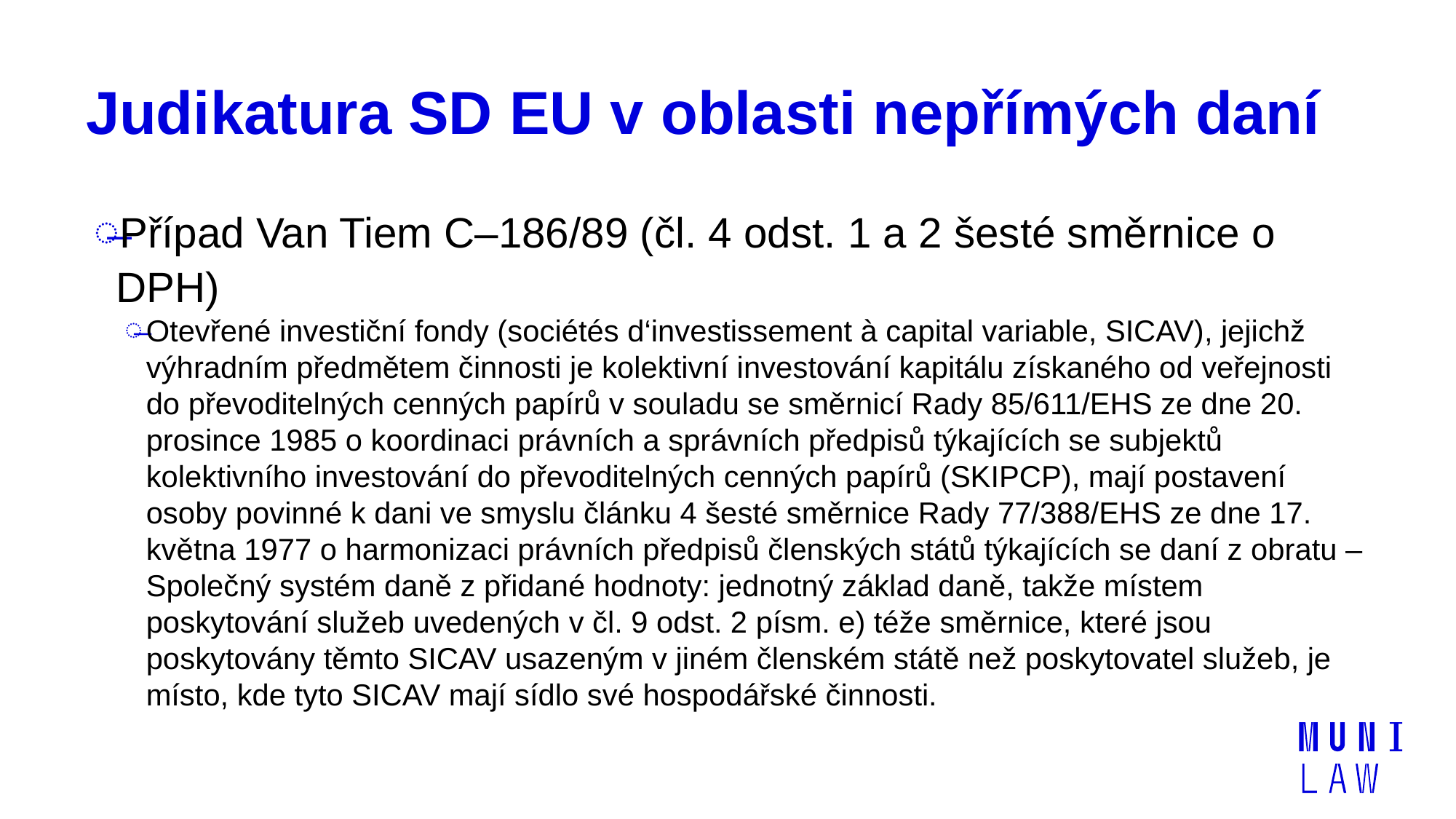

# Judikatura SD EU v oblasti nepřímých daní
Případ Van Tiem C–186/89 (čl. 4 odst. 1 a 2 šesté směrnice o DPH)
Otevřené investiční fondy (sociétés d‘investissement à capital variable, SICAV), jejichž výhradním předmětem činnosti je kolektivní investování kapitálu získaného od veřejnosti do převoditelných cenných papírů v souladu se směrnicí Rady 85/611/EHS ze dne 20. prosince 1985 o koordinaci právních a správních předpisů týkajících se subjektů kolektivního investování do převoditelných cenných papírů (SKIPCP), mají postavení osoby povinné k dani ve smyslu článku 4 šesté směrnice Rady 77/388/EHS ze dne 17. května 1977 o harmonizaci právních předpisů členských států týkajících se daní z obratu – Společný systém daně z přidané hodnoty: jednotný základ daně, takže místem poskytování služeb uvedených v čl. 9 odst. 2 písm. e) téže směrnice, které jsou poskytovány těmto SICAV usazeným v jiném členském státě než poskytovatel služeb, je místo, kde tyto SICAV mají sídlo své hospodářské činnosti.